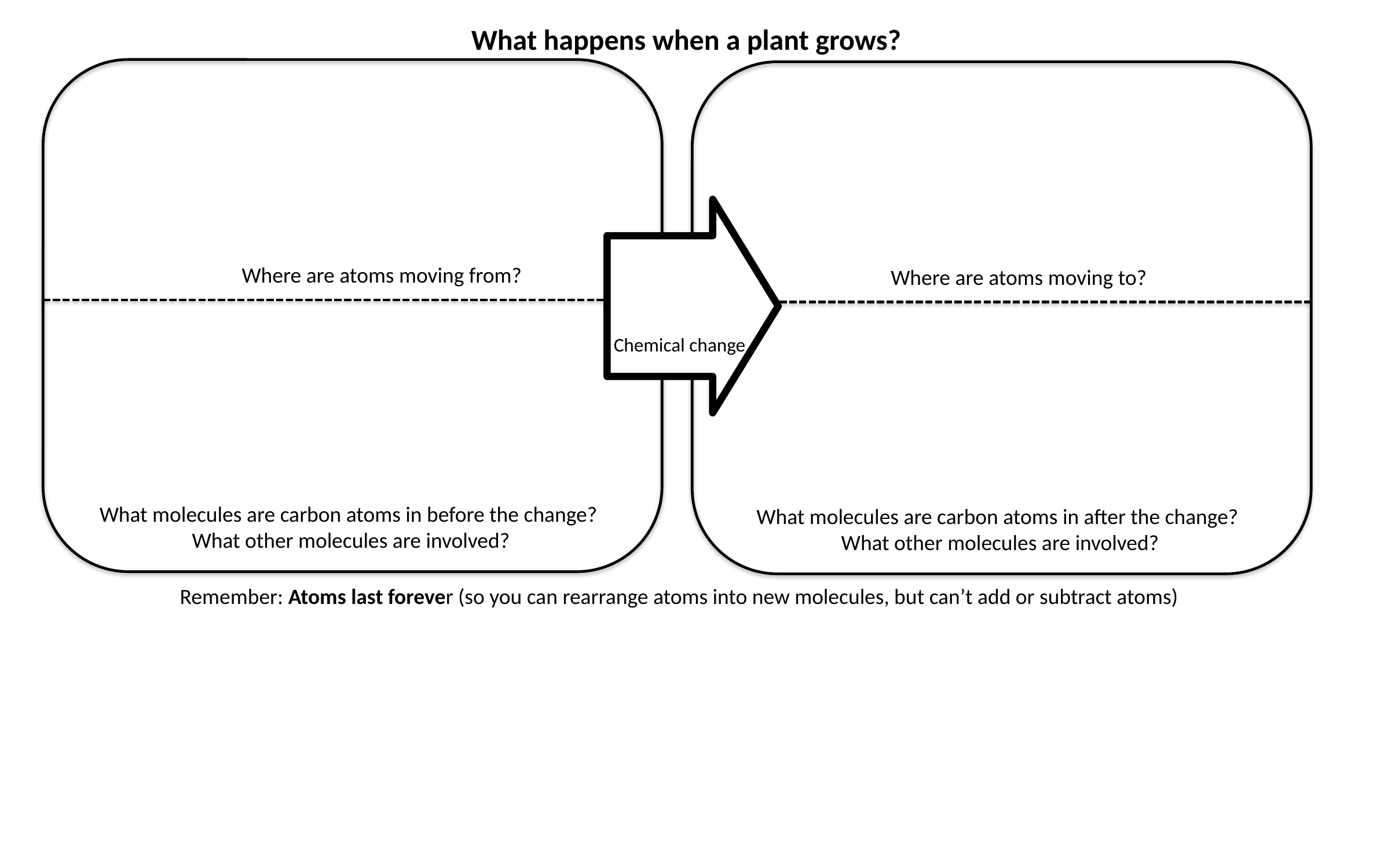

# What happens when a plant grows?

Where are atoms moving from?
What molecules are carbon atoms in before the change?
What other molecules are involved?

Where are atoms moving to?
What molecules are carbon atoms in after the change?
What other molecules are involved?

Chemical change
Remember: Atoms last forever (so you can rearrange atoms into new molecules, but can’t add or subtract atoms)